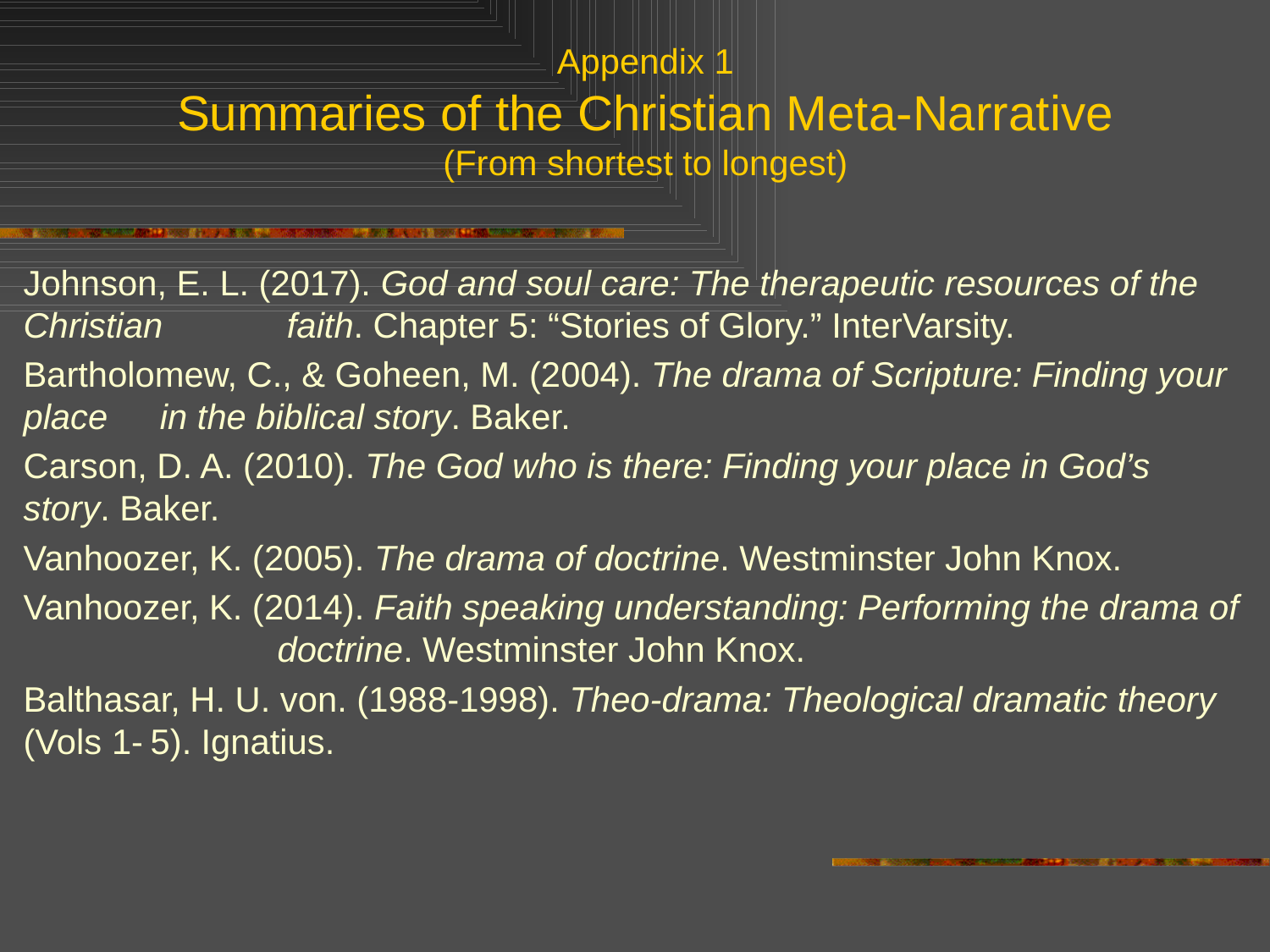

Appendix 1
Summaries of the Christian Meta-Narrative
(From shortest to longest)
Johnson, E. L. (2017). God and soul care: The therapeutic resources of the Christian	 faith. Chapter 5: “Stories of Glory.” InterVarsity.
Bartholomew, C., & Goheen, M. (2004). The drama of Scripture: Finding your place	 in the biblical story. Baker.
Carson, D. A. (2010). The God who is there: Finding your place in God’s story. Baker.
Vanhoozer, K. (2005). The drama of doctrine. Westminster John Knox.
Vanhoozer, K. (2014). Faith speaking understanding: Performing the drama of		doctrine. Westminster John Knox.
Balthasar, H. U. von. (1988-1998). Theo-drama: Theological dramatic theory (Vols 1-	5). Ignatius.